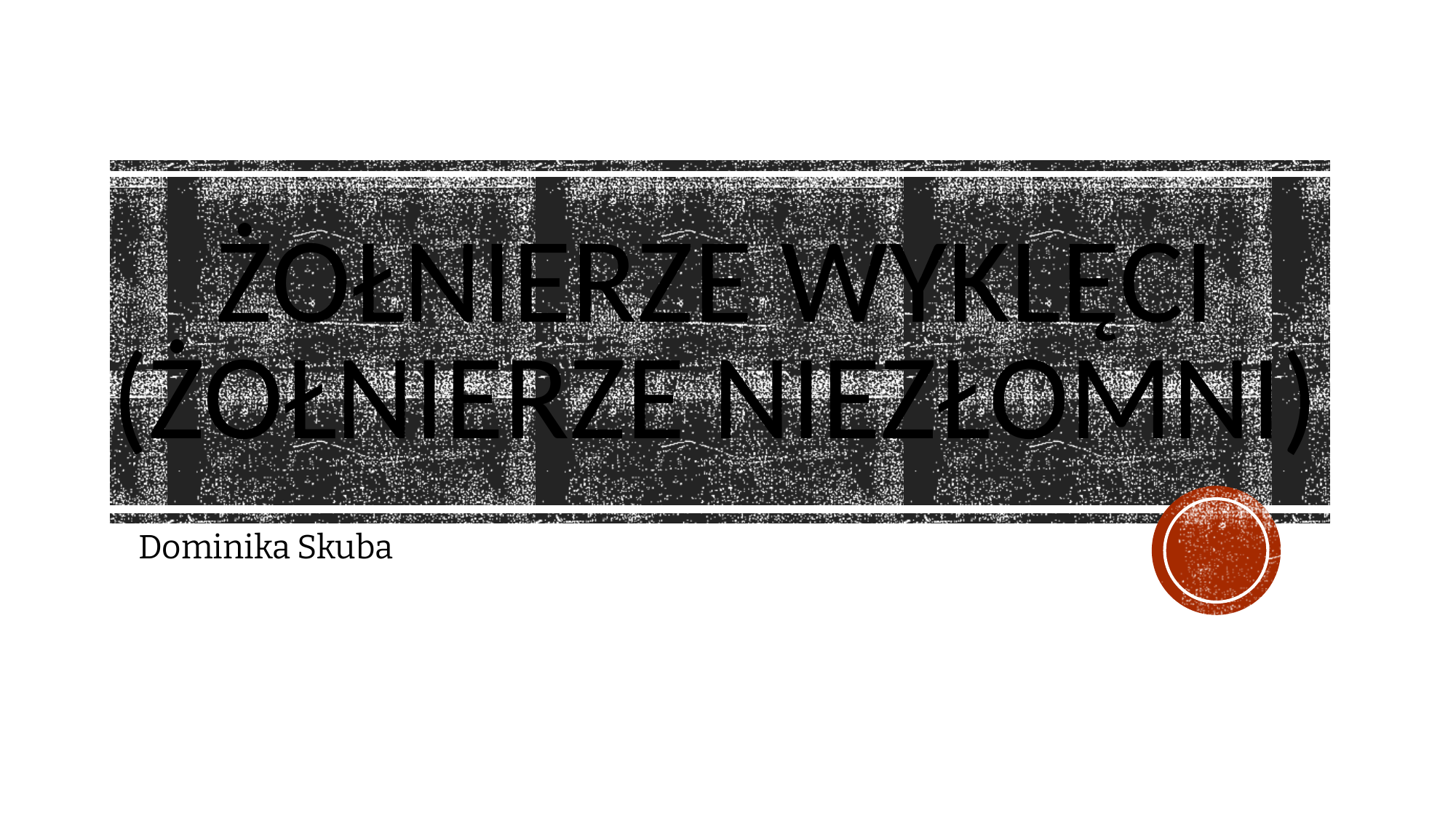

# Żołnierze wyklęci (Żołnierze Niezłomni)
Dominika Skuba